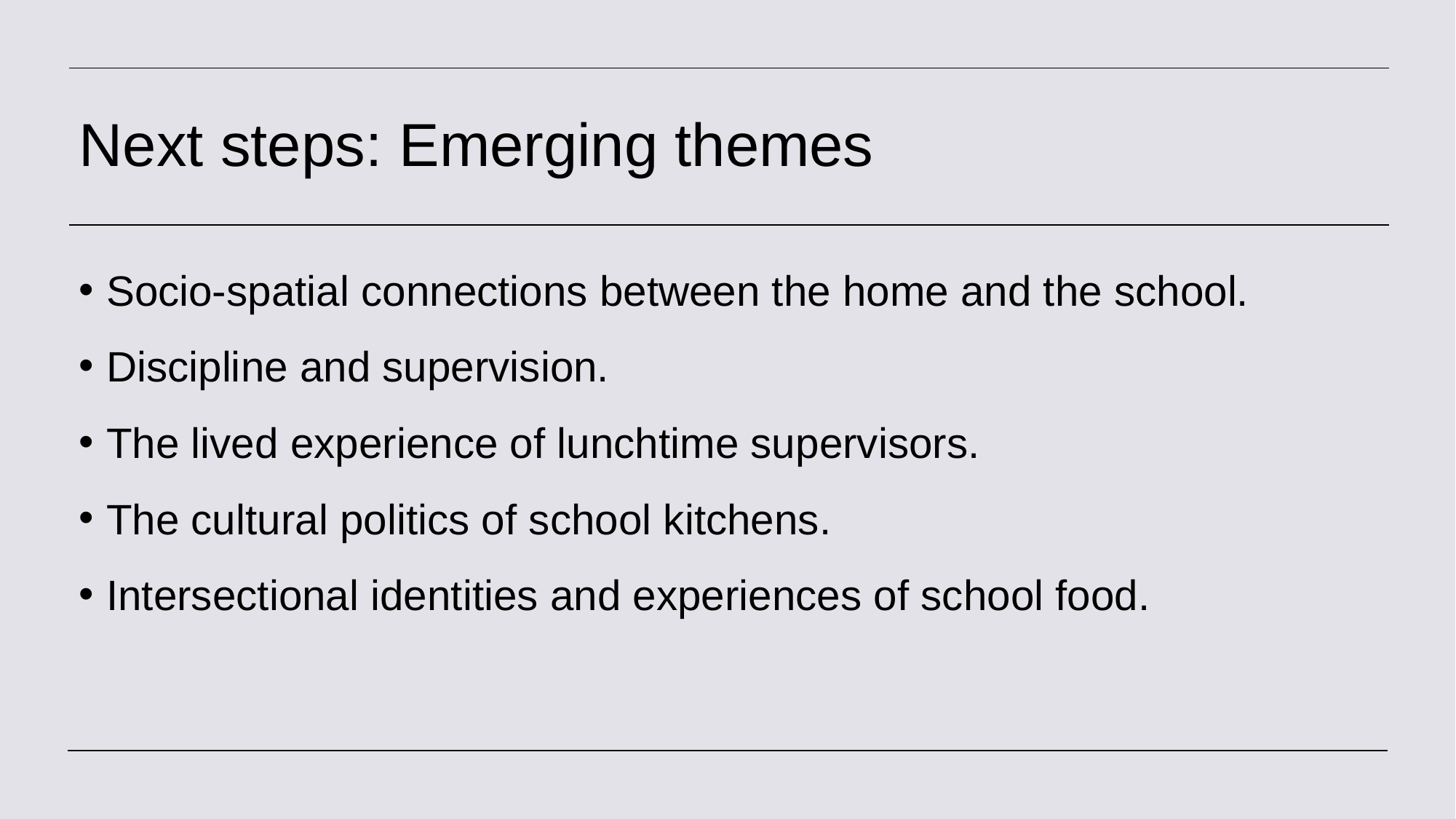

# Next steps: Emerging themes
Socio-spatial connections between the home and the school.
Discipline and supervision.
The lived experience of lunchtime supervisors.
The cultural politics of school kitchens.
Intersectional identities and experiences of school food.